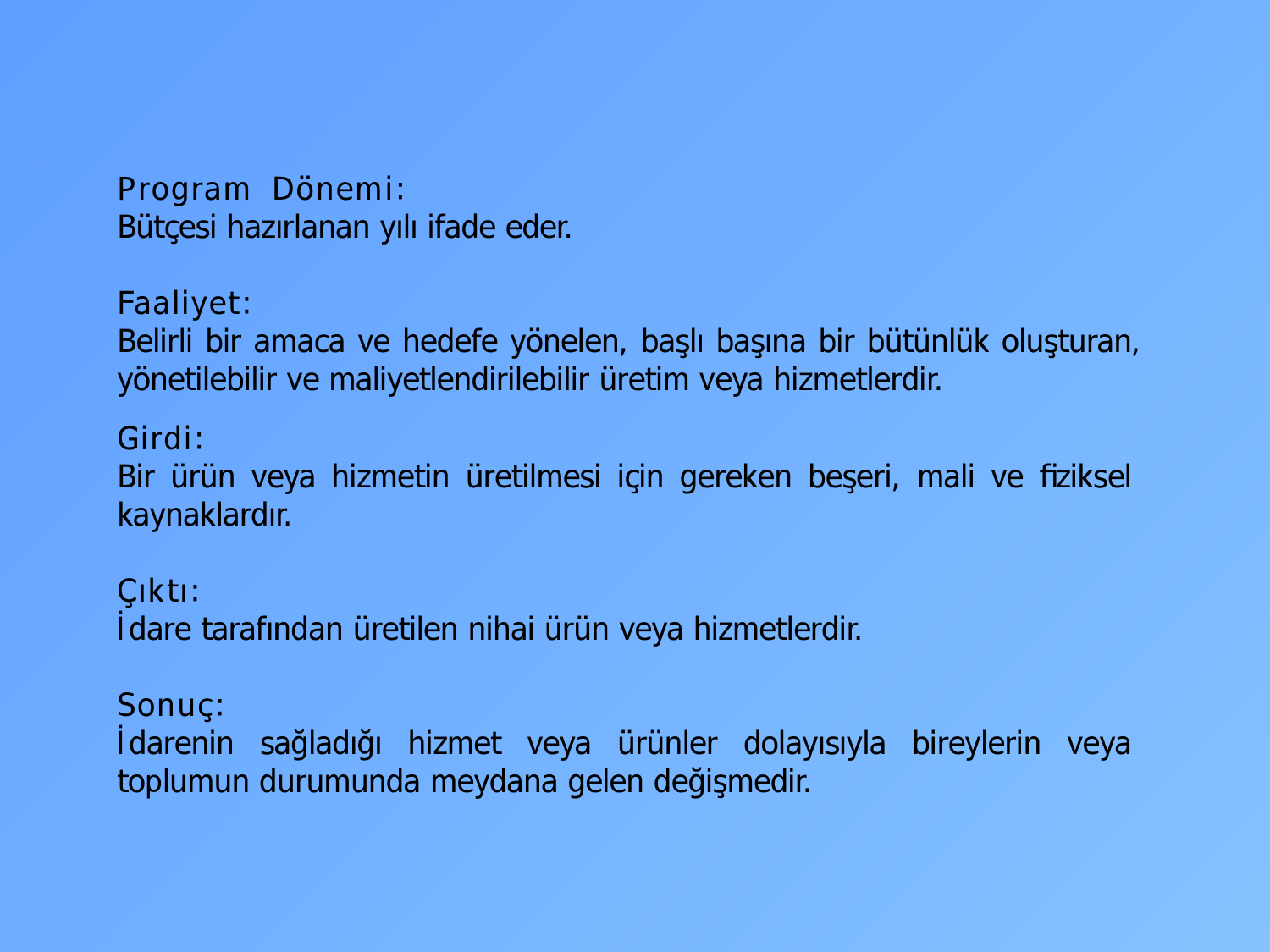

Program  Dönemi:
Bütçesi hazırlanan yılı ifade eder.

Faaliyet:
Belirli bir amaca ve hedefe yönelen, başlı başına bir bütünlük oluşturan, yönetilebilir ve maliyetlendirilebilir üretim veya hizmetlerdir.

Girdi:
Bir ürün veya hizmetin üretilmesi için gereken beşeri, mali ve fiziksel kaynaklardır.

Çıktı:
İdare tarafından üretilen nihai ürün veya hizmetlerdir.

Sonuç:
İdarenin sağladığı hizmet veya ürünler dolayısıyla bireylerin veya toplumun durumunda meydana gelen değişmedir.